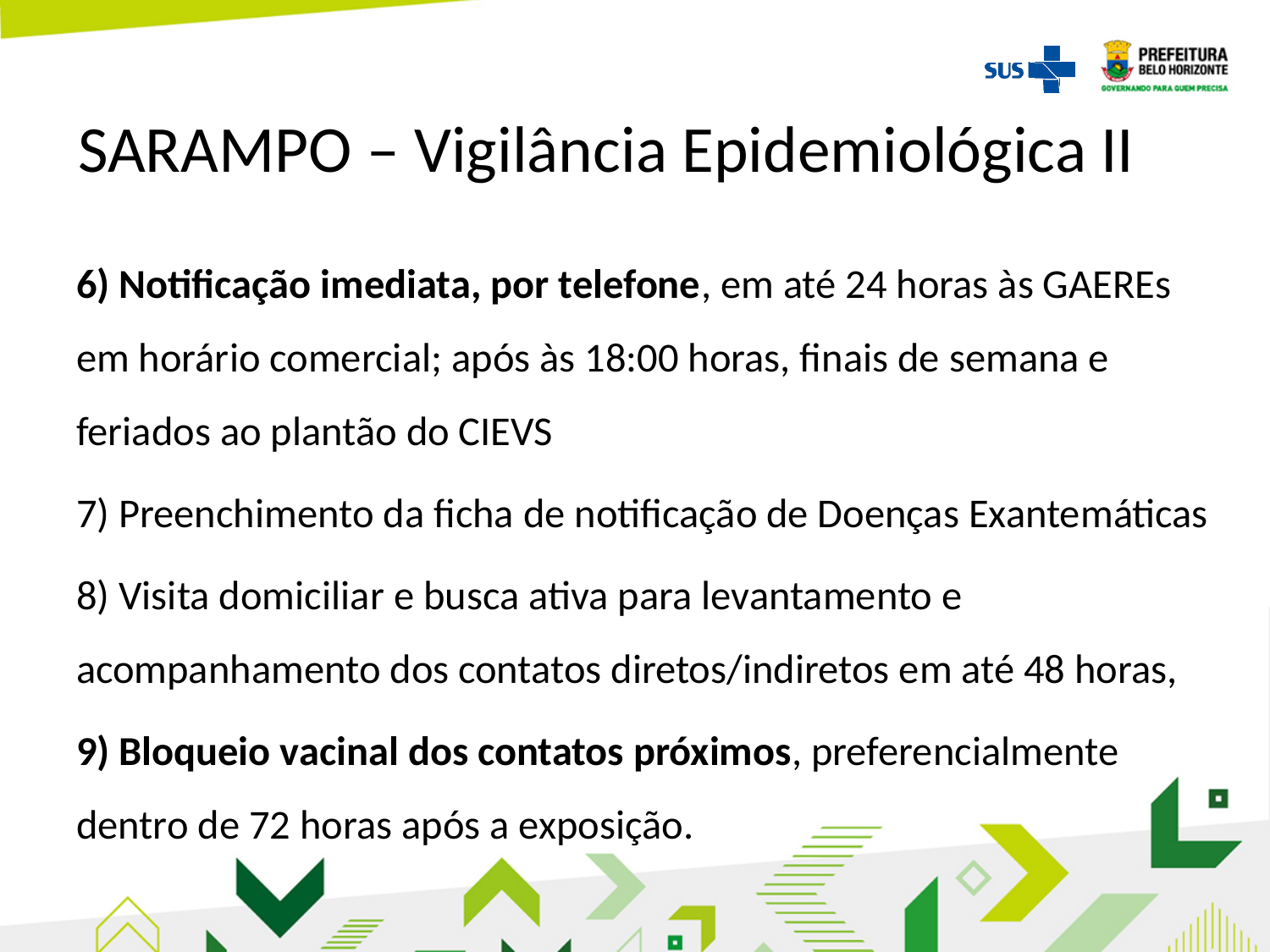

# SARAMPO – Vigilância Epidemiológica II
6) Notificação imediata, por telefone, em até 24 horas às GAEREs em horário comercial; após às 18:00 horas, finais de semana e feriados ao plantão do CIEVS
7) Preenchimento da ficha de notificação de Doenças Exantemáticas
8) Visita domiciliar e busca ativa para levantamento e acompanhamento dos contatos diretos/indiretos em até 48 horas,
9) Bloqueio vacinal dos contatos próximos, preferencialmente dentro de 72 horas após a exposição.